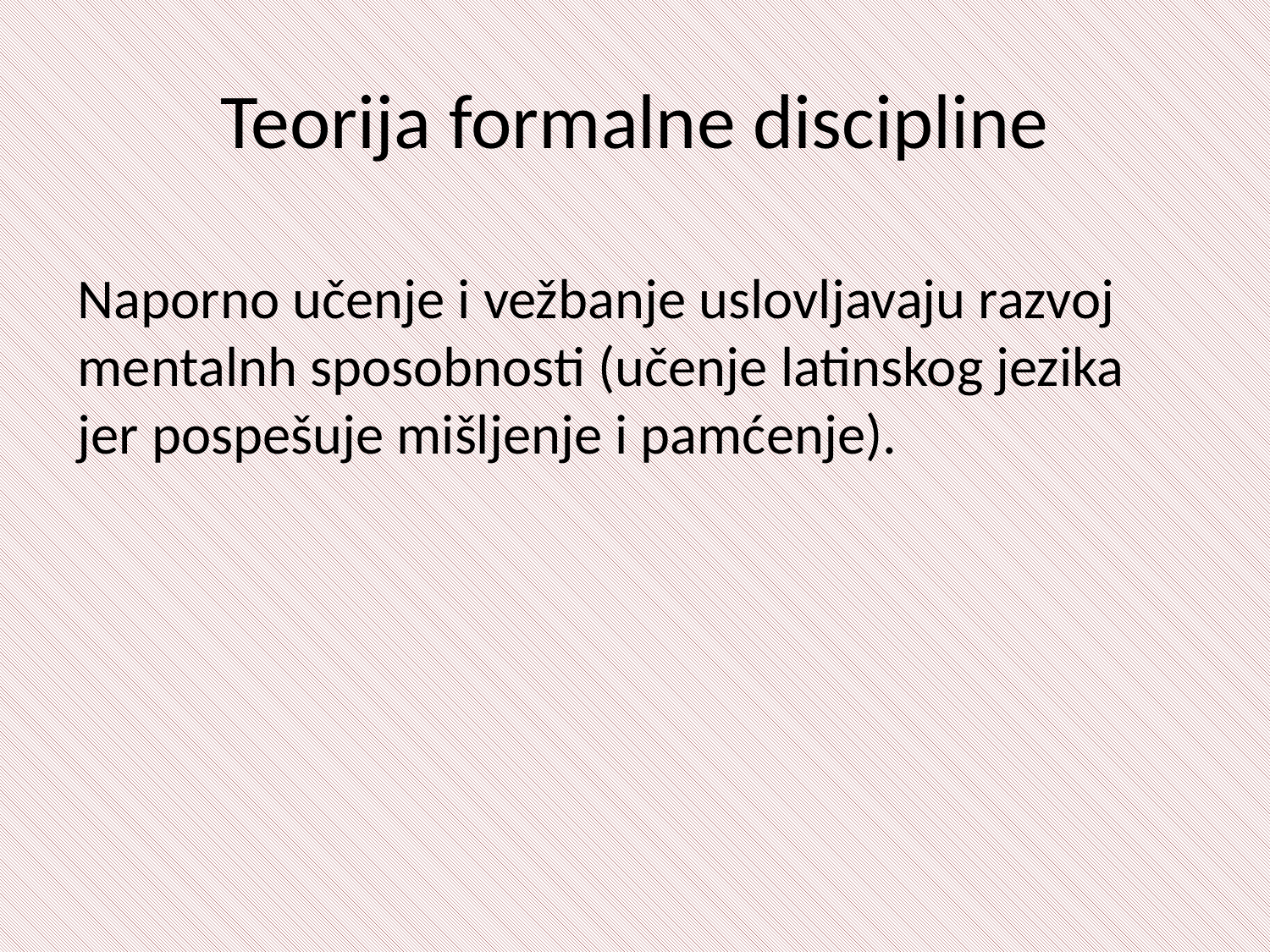

# Teorija formalne discipline
Naporno učenje i vežbanje uslovljavaju razvoj mentalnh sposobnosti (učenje latinskog jezika jer pospešuje mišljenje i pamćenje).